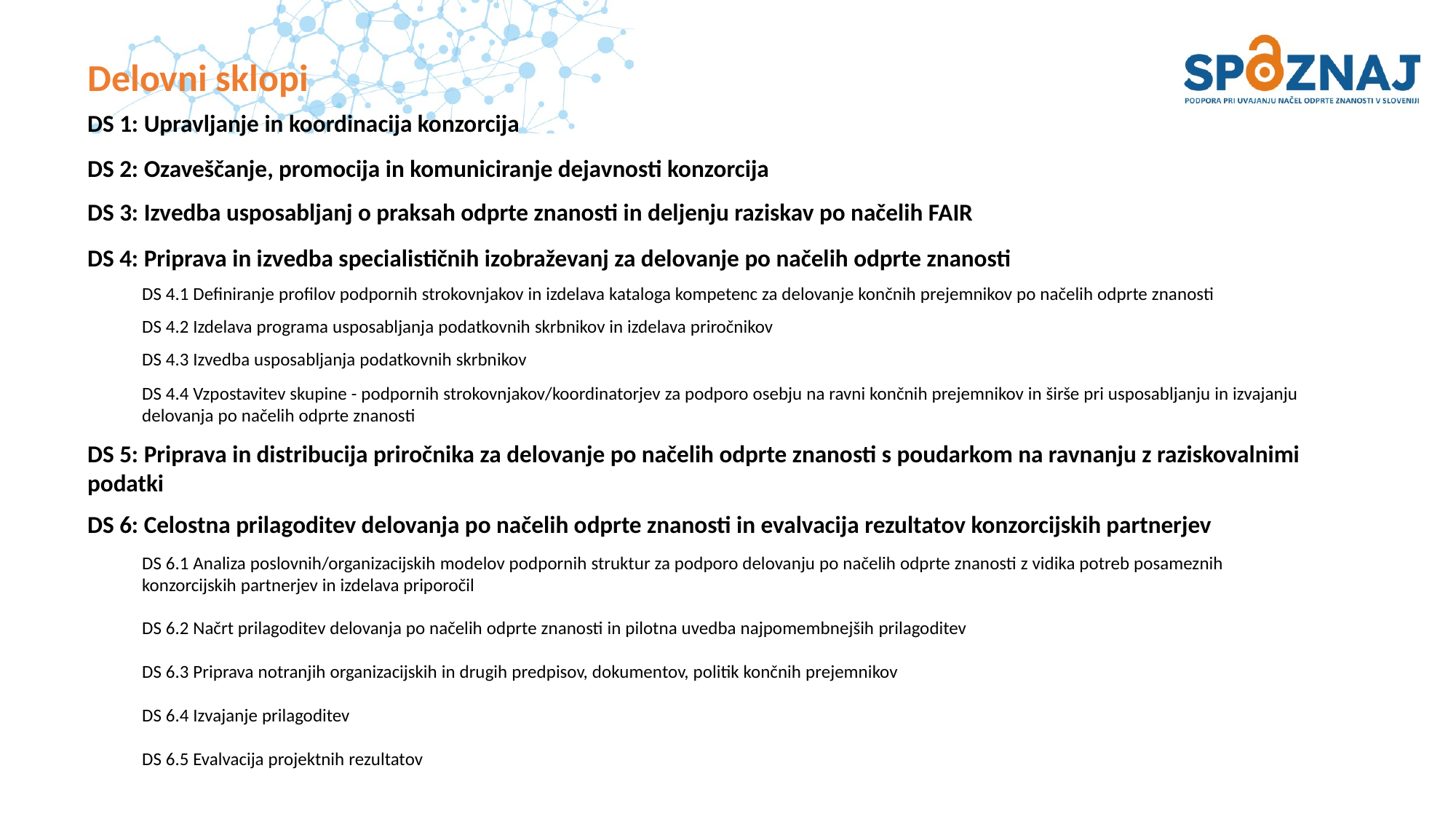

# Delovni sklopi
DS 1: Upravljanje in koordinacija konzorcija​

DS 2: Ozaveščanje, promocija in komuniciranje dejavnosti konzorcija​

DS 3: Izvedba usposabljanj o praksah odprte znanosti in deljenju raziskav po načelih FAIR​

DS 4: Priprava in izvedba specialističnih izobraževanj za delovanje po načelih odprte znanosti​

DS 4.1 Definiranje profilov podpornih strokovnjakov in izdelava kataloga kompetenc za delovanje končnih prejemnikov po načelih odprte znanosti  ​

DS 4.2 Izdelava programa usposabljanja podatkovnih skrbnikov in izdelava priročnikov​

DS 4.3 Izvedba usposabljanja podatkovnih skrbnikov​

DS 4.4 Vzpostavitev skupine - podpornih strokovnjakov/koordinatorjev za podporo osebju na ravni končnih prejemnikov in širše pri usposabljanju in izvajanju delovanja po načelih odprte znanosti​

DS 5: Priprava in distribucija priročnika za delovanje po načelih odprte znanosti s poudarkom na ravnanju z raziskovalnimi podatki​

DS 6: Celostna prilagoditev delovanja po načelih odprte znanosti in evalvacija rezultatov konzorcijskih partnerjev ​

DS 6.1 Analiza poslovnih/organizacijskih modelov podpornih struktur za podporo delovanju po načelih odprte znanosti z vidika potreb posameznih konzorcijskih partnerjev in izdelava priporočil​

DS 6.2 Načrt prilagoditev delovanja po načelih odprte znanosti in pilotna uvedba najpomembnejših prilagoditev ​

DS 6.3 Priprava notranjih organizacijskih in drugih predpisov, dokumentov, politik končnih prejemnikov​

DS 6.4 Izvajanje prilagoditev ​

DS 6.5 Evalvacija projektnih rezultatov ​